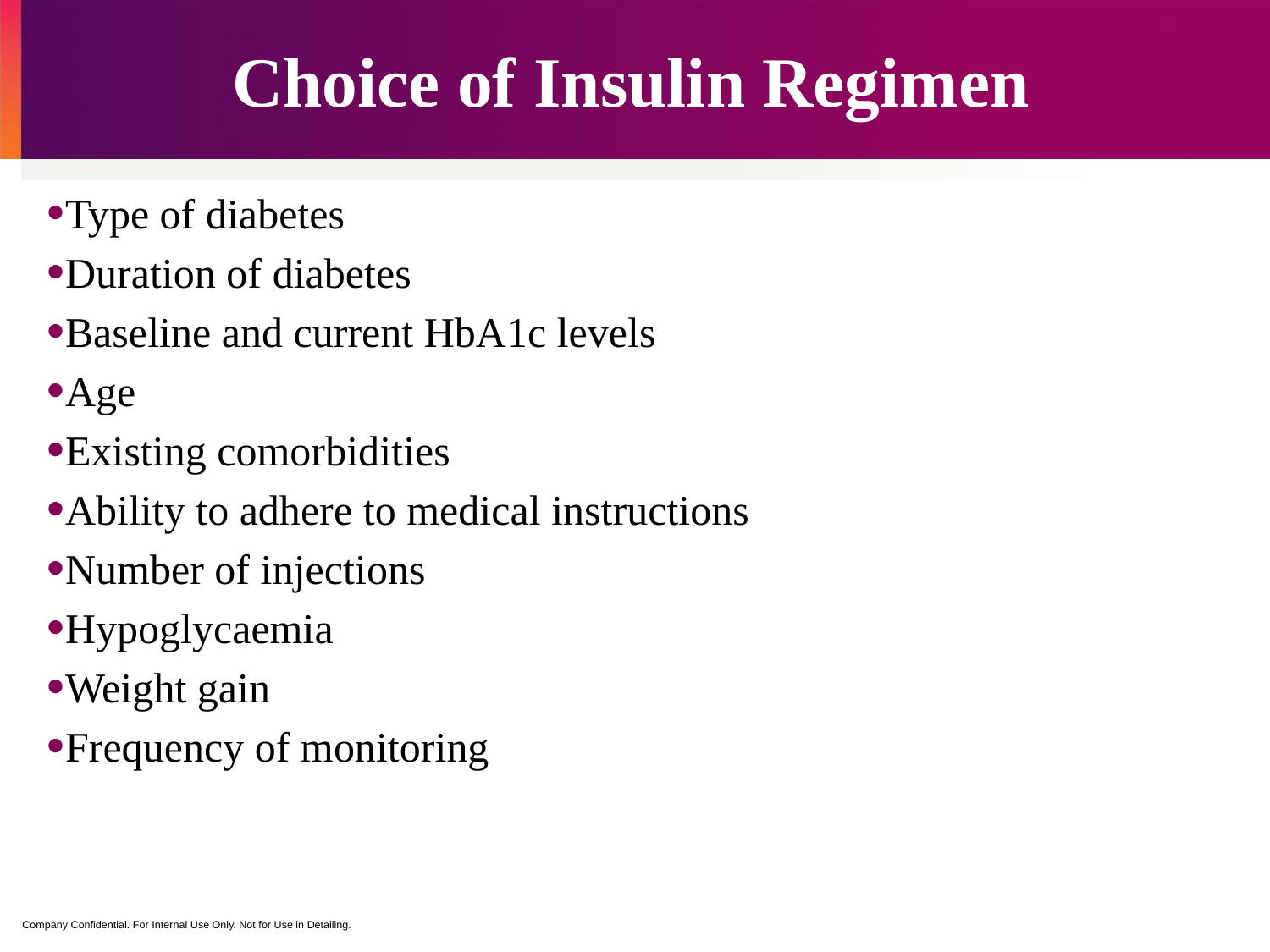

# Choice of Insulin Regimen
Type of diabetes
Duration of diabetes
Baseline and current HbA1c levels
Age
Existing comorbidities
Ability to adhere to medical instructions
Number of injections
Hypoglycaemia
Weight gain
Frequency of monitoring